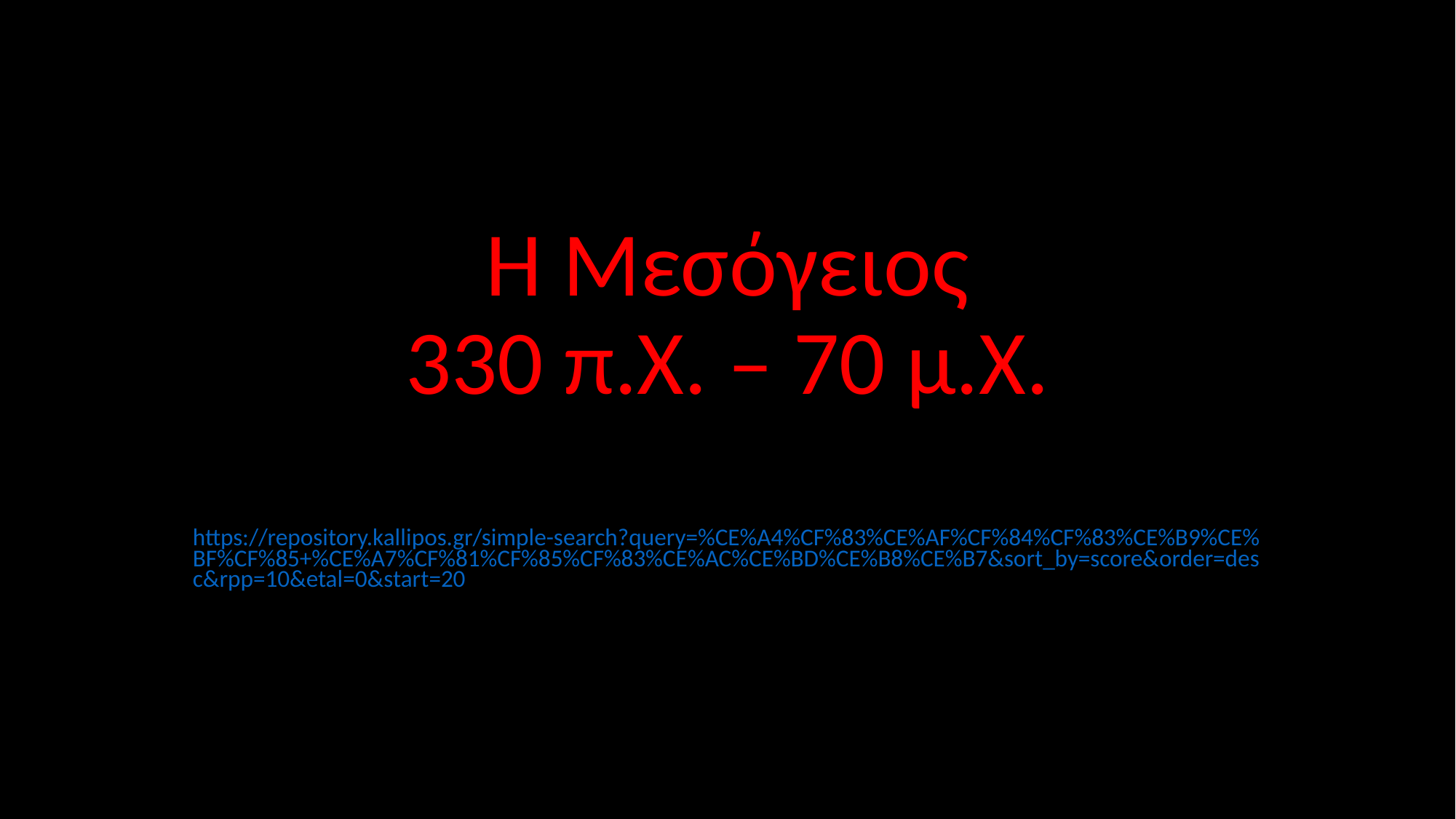

# Η Μεσόγειος 330 π.Χ. – 70 μ.Χ.
https://repository.kallipos.gr/simple-search?query=%CE%A4%CF%83%CE%AF%CF%84%CF%83%CE%B9%CE%BF%CF%85+%CE%A7%CF%81%CF%85%CF%83%CE%AC%CE%BD%CE%B8%CE%B7&sort_by=score&order=desc&rpp=10&etal=0&start=20